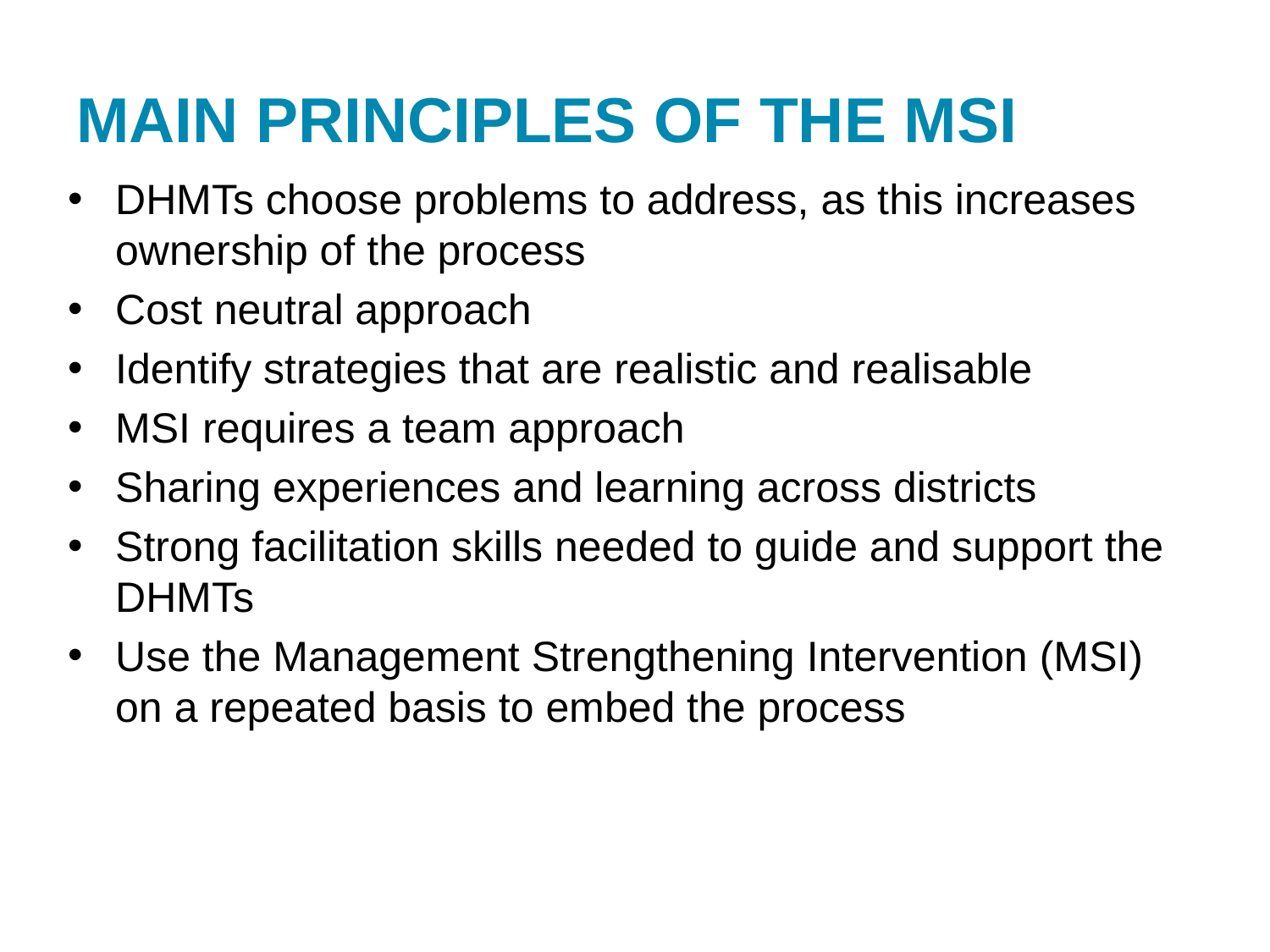

# MAIN PRINCIPLES OF THE MSI
DHMTs choose problems to address, as this increases ownership of the process
Cost neutral approach
Identify strategies that are realistic and realisable
MSI requires a team approach
Sharing experiences and learning across districts
Strong facilitation skills needed to guide and support the DHMTs
Use the Management Strengthening Intervention (MSI) on a repeated basis to embed the process